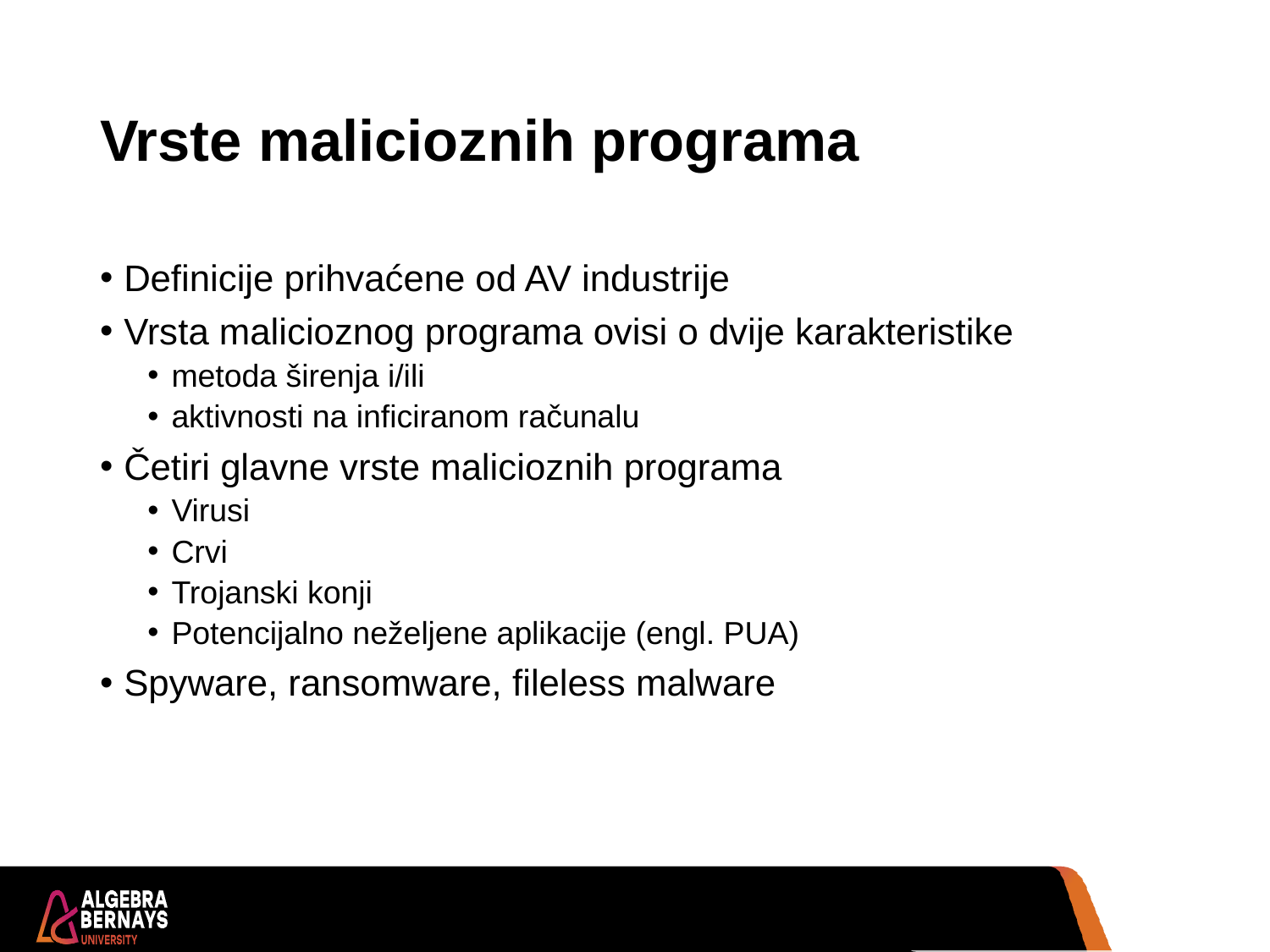

# Vrste malicioznih programa
Definicije prihvaćene od AV industrije
Vrsta malicioznog programa ovisi o dvije karakteristike
metoda širenja i/ili
aktivnosti na inficiranom računalu
Četiri glavne vrste malicioznih programa
Virusi
Crvi
Trojanski konji
Potencijalno neželjene aplikacije (engl. PUA)
Spyware, ransomware, fileless malware